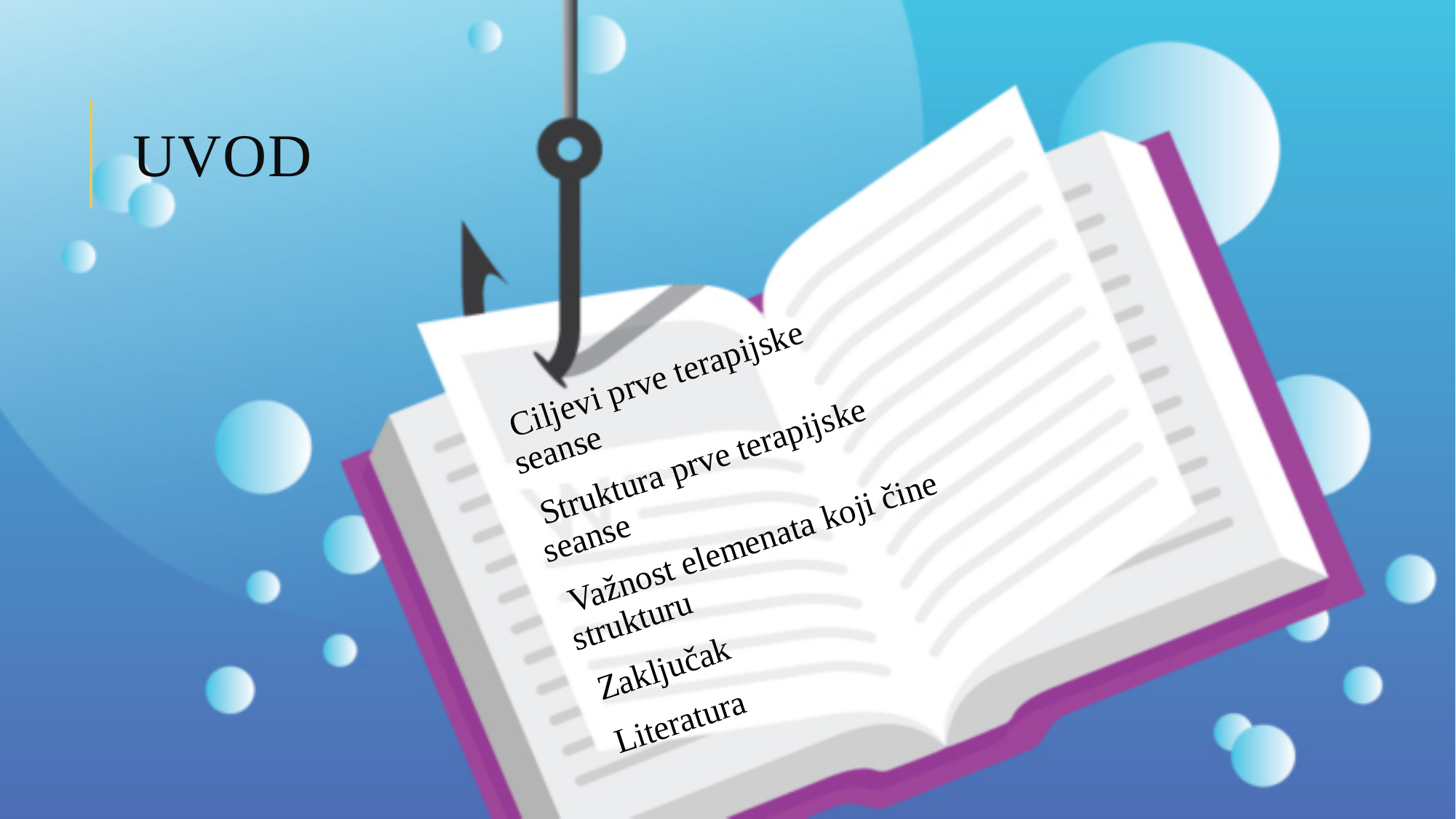

# UVOD
 Ciljevi prve terapijske seanse
 Struktura prve terapijske seanse
 Važnost elemenata koji čine strukturu
 Zaključak
 Literatura